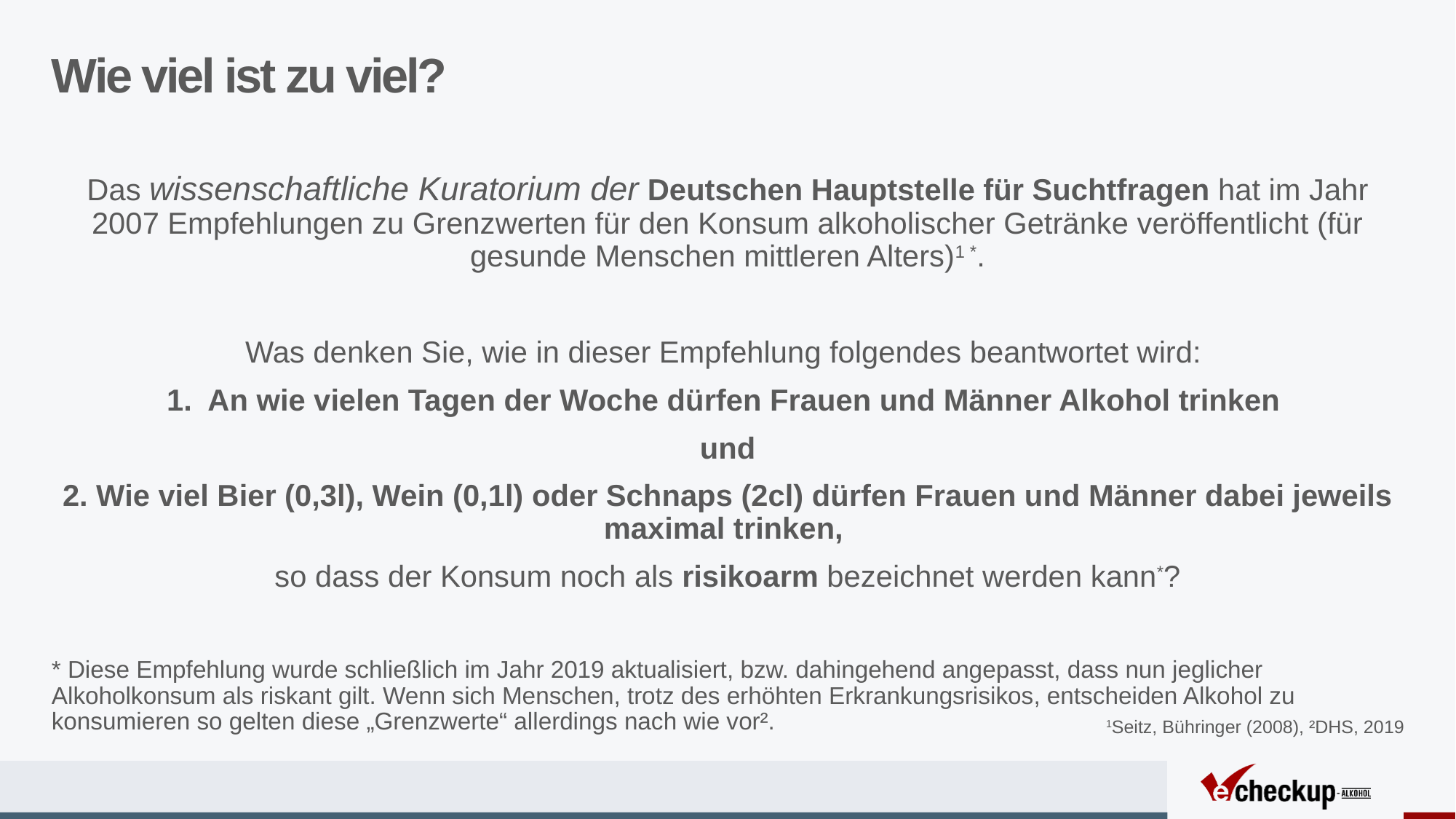

# Wie viel ist zu viel?

Das wissenschaftliche Kuratorium der Deutschen Hauptstelle für Suchtfragen hat im Jahr 2007 Empfehlungen zu Grenzwerten für den Konsum alkoholischer Getränke veröffentlicht (für gesunde Menschen mittleren Alters)1 *.

Was denken Sie, wie in dieser Empfehlung folgendes beantwortet wird:
An wie vielen Tagen der Woche dürfen Frauen und Männer Alkohol trinken
und
2. Wie viel Bier (0,3l), Wein (0,1l) oder Schnaps (2cl) dürfen Frauen und Männer dabei jeweils maximal trinken,
so dass der Konsum noch als risikoarm bezeichnet werden kann*?

* Diese Empfehlung wurde schließlich im Jahr 2019 aktualisiert, bzw. dahingehend angepasst, dass nun jeglicher Alkoholkonsum als riskant gilt. Wenn sich Menschen, trotz des erhöhten Erkrankungsrisikos, entscheiden Alkohol zu konsumieren so gelten diese „Grenzwerte“ allerdings nach wie vor².
1Seitz, Bühringer (2008), ²DHS, 2019